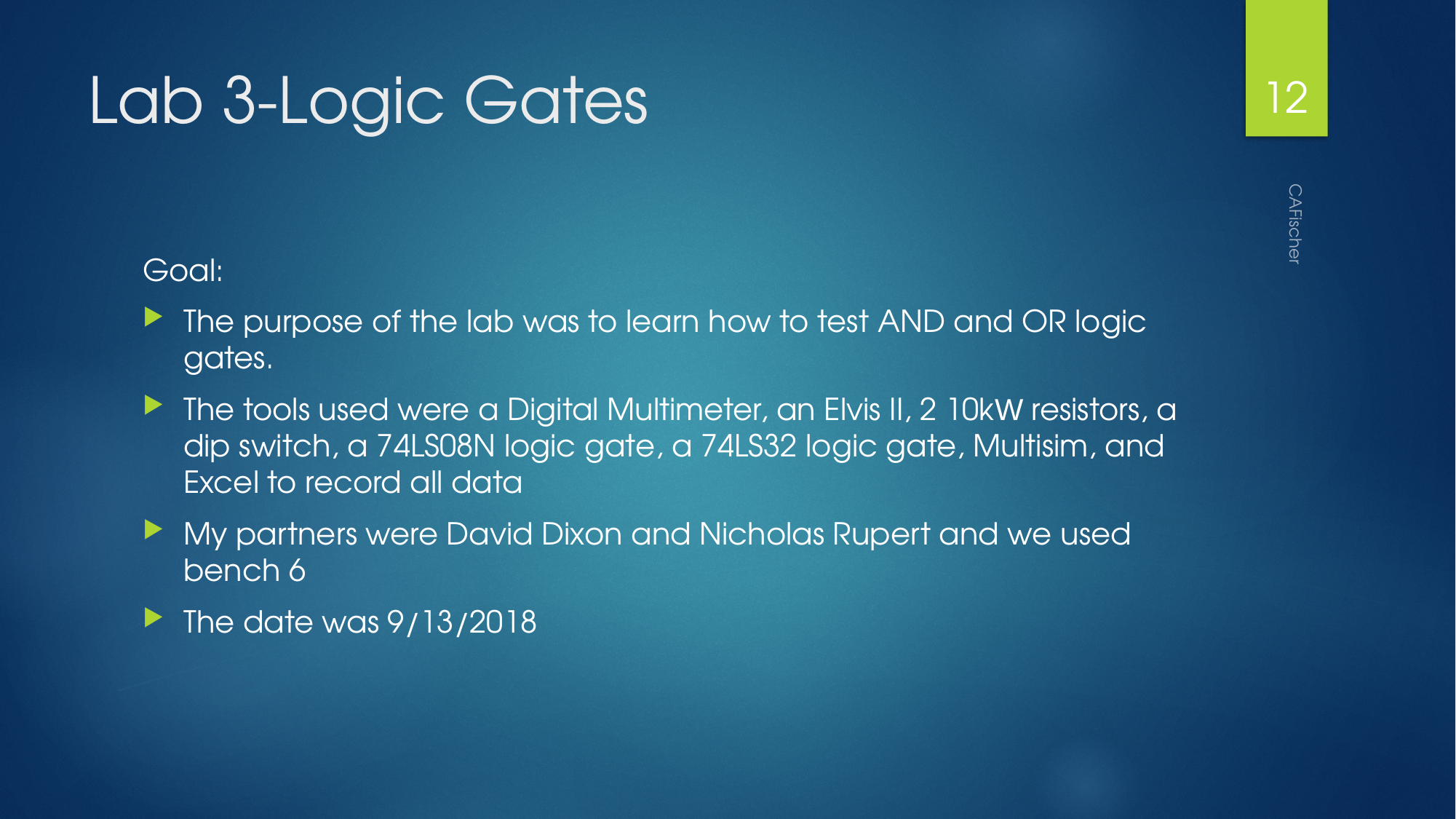

12
# Lab 3-Logic Gates
Goal:
The purpose of the lab was to learn how to test AND and OR logic gates.
The tools used were a Digital Multimeter, an Elvis II, 2 10kW resistors, a dip switch, a 74LS08N logic gate, a 74LS32 logic gate, Multisim, and Excel to record all data
My partners were David Dixon and Nicholas Rupert and we used bench 6
The date was 9/13/2018

CAFischer